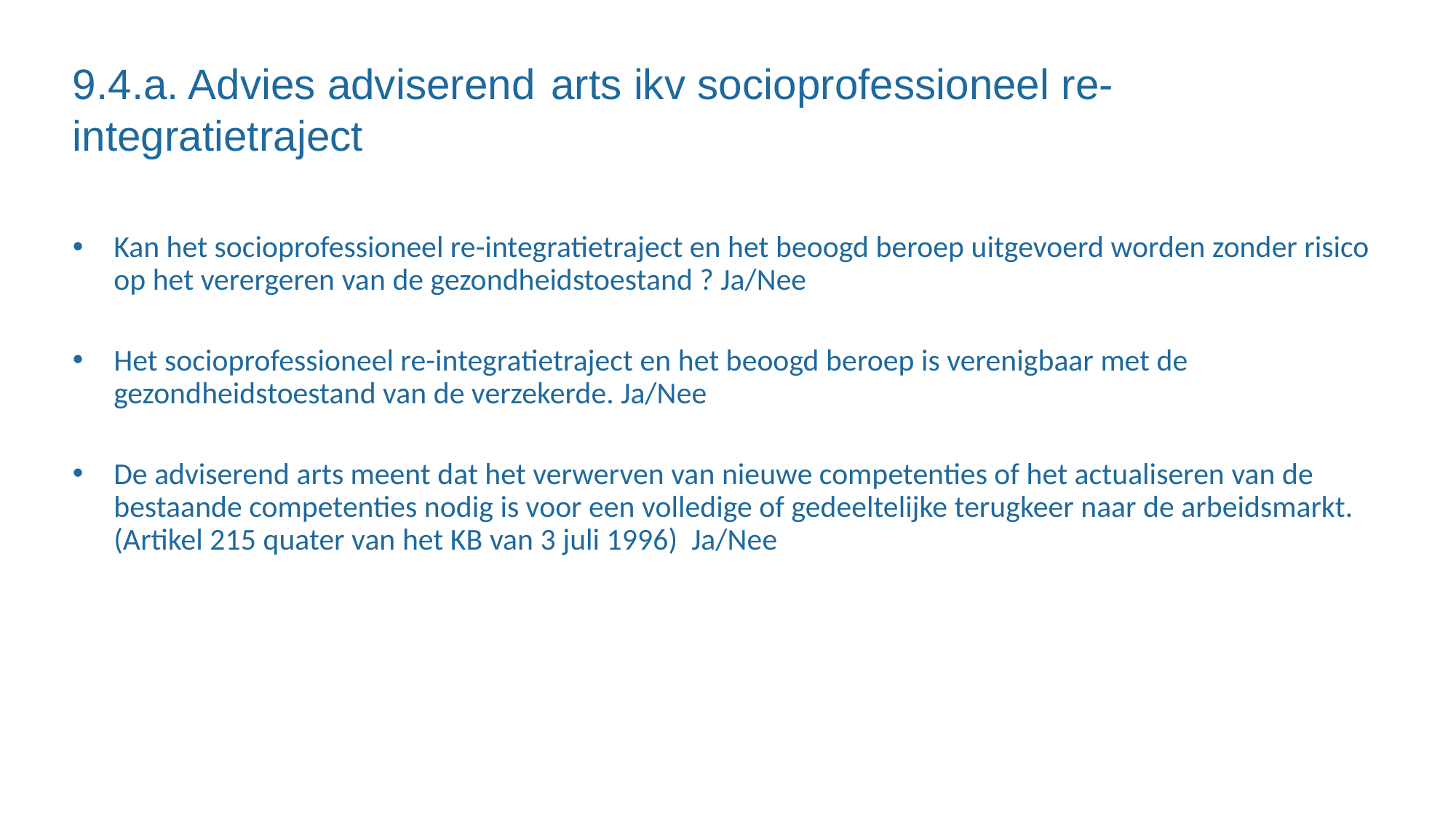

# 9.4.a. Advies adviserend arts ikv socioprofessioneel re-integratietraject
Kan het socioprofessioneel re-integratietraject en het beoogd beroep uitgevoerd worden zonder risico op het verergeren van de gezondheidstoestand ? Ja/Nee

Het socioprofessioneel re-integratietraject en het beoogd beroep is verenigbaar met de gezondheidstoestand van de verzekerde. Ja/Nee

De adviserend arts meent dat het verwerven van nieuwe competenties of het actualiseren van de bestaande competenties nodig is voor een volledige of gedeeltelijke terugkeer naar de arbeidsmarkt. (Artikel 215 quater van het KB van 3 juli 1996)  Ja/Nee